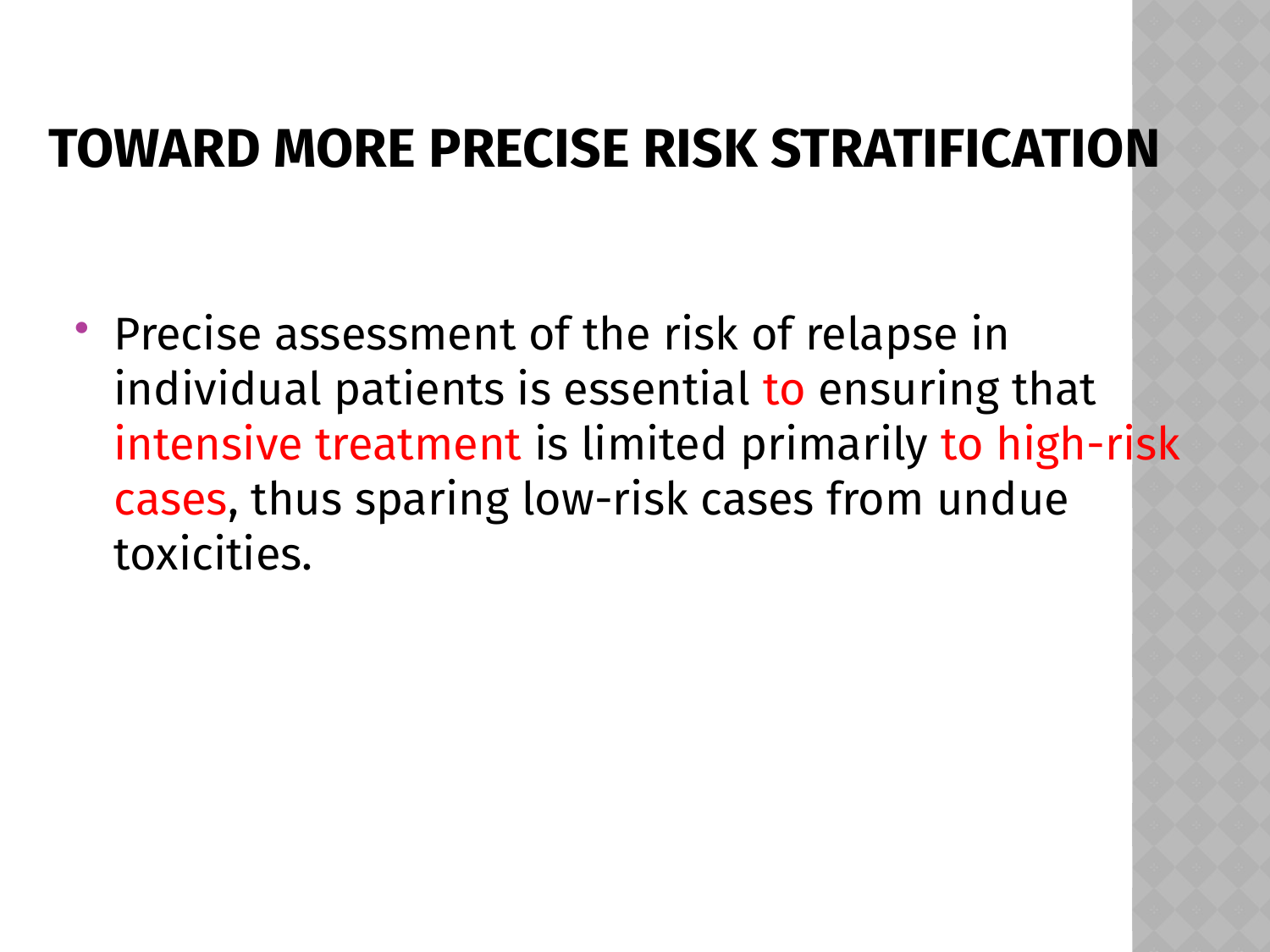

# Toward more precise risk stratification
Precise assessment of the risk of relapse in individual patients is essential to ensuring that intensive treatment is limited primarily to high-risk cases, thus sparing low-risk cases from undue toxicities.